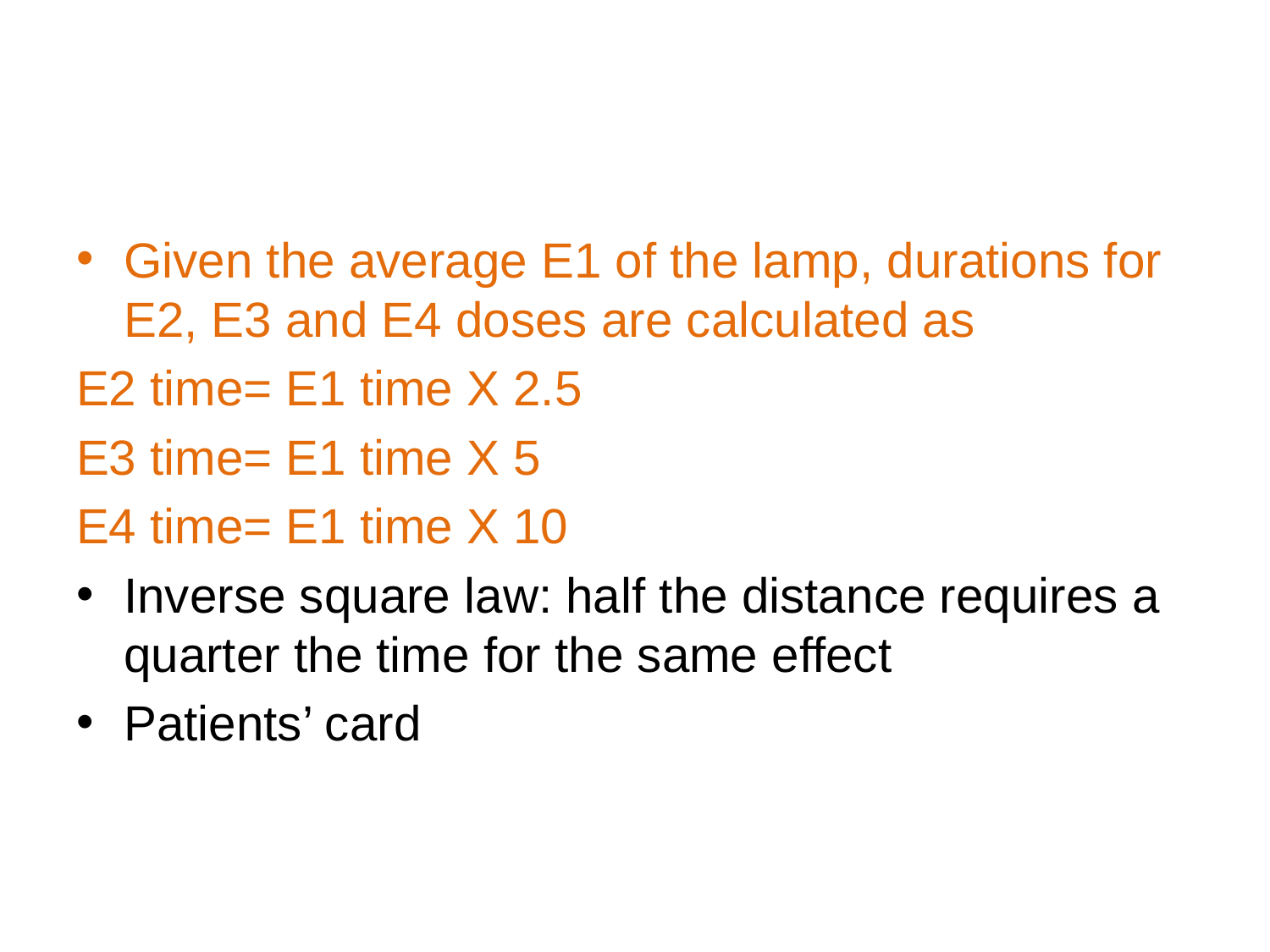

Given the average E1 of the lamp, durations for E2, E3 and E4 doses are calculated as
E2 time= E1 time X 2.5
E3 time= E1 time X 5
E4 time= E1 time X 10
Inverse square law: half the distance requires a quarter the time for the same effect
Patients’ card